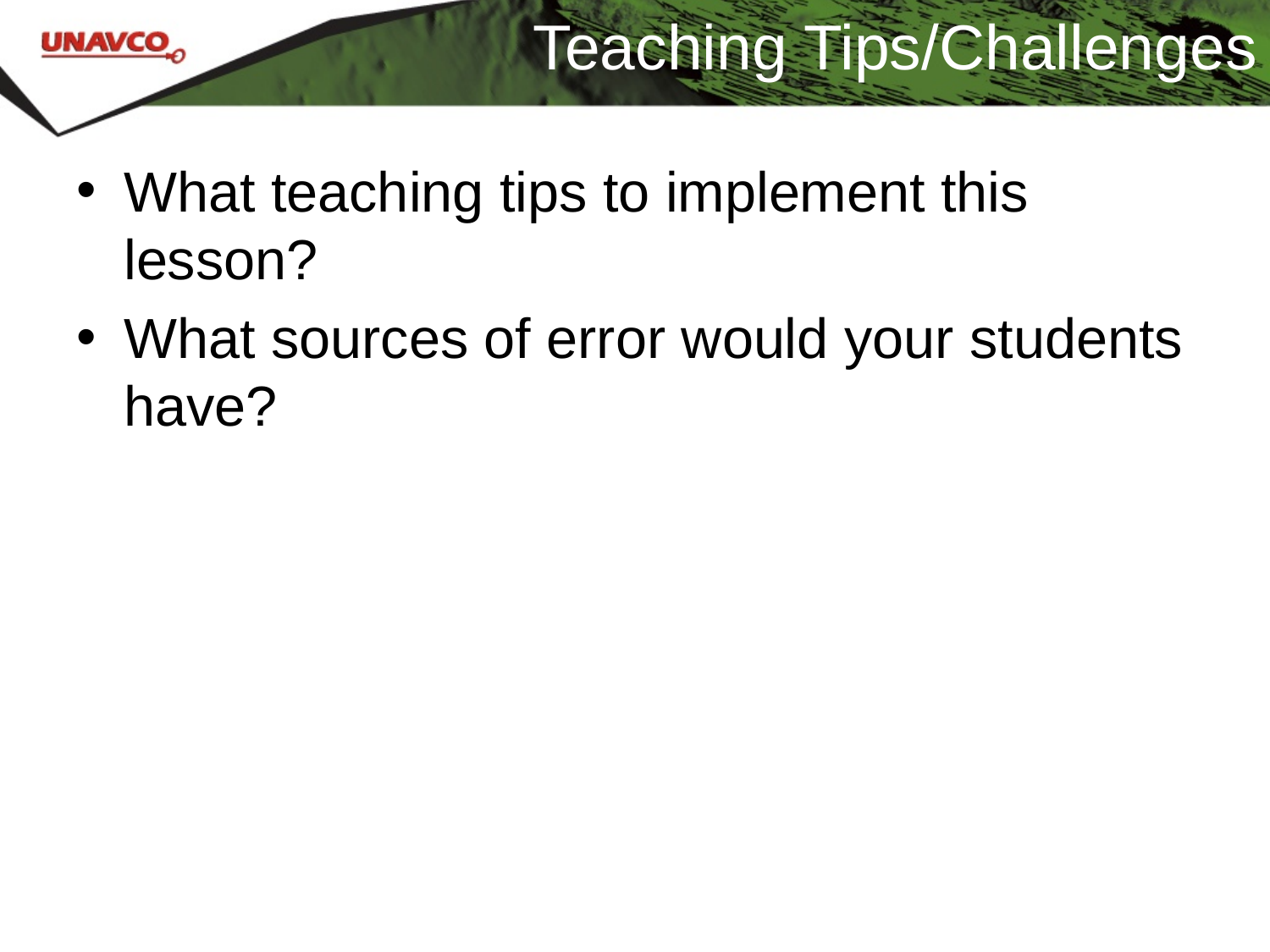

# Teaching Tips/Challenges
What teaching tips to implement this lesson?
What sources of error would your students have?